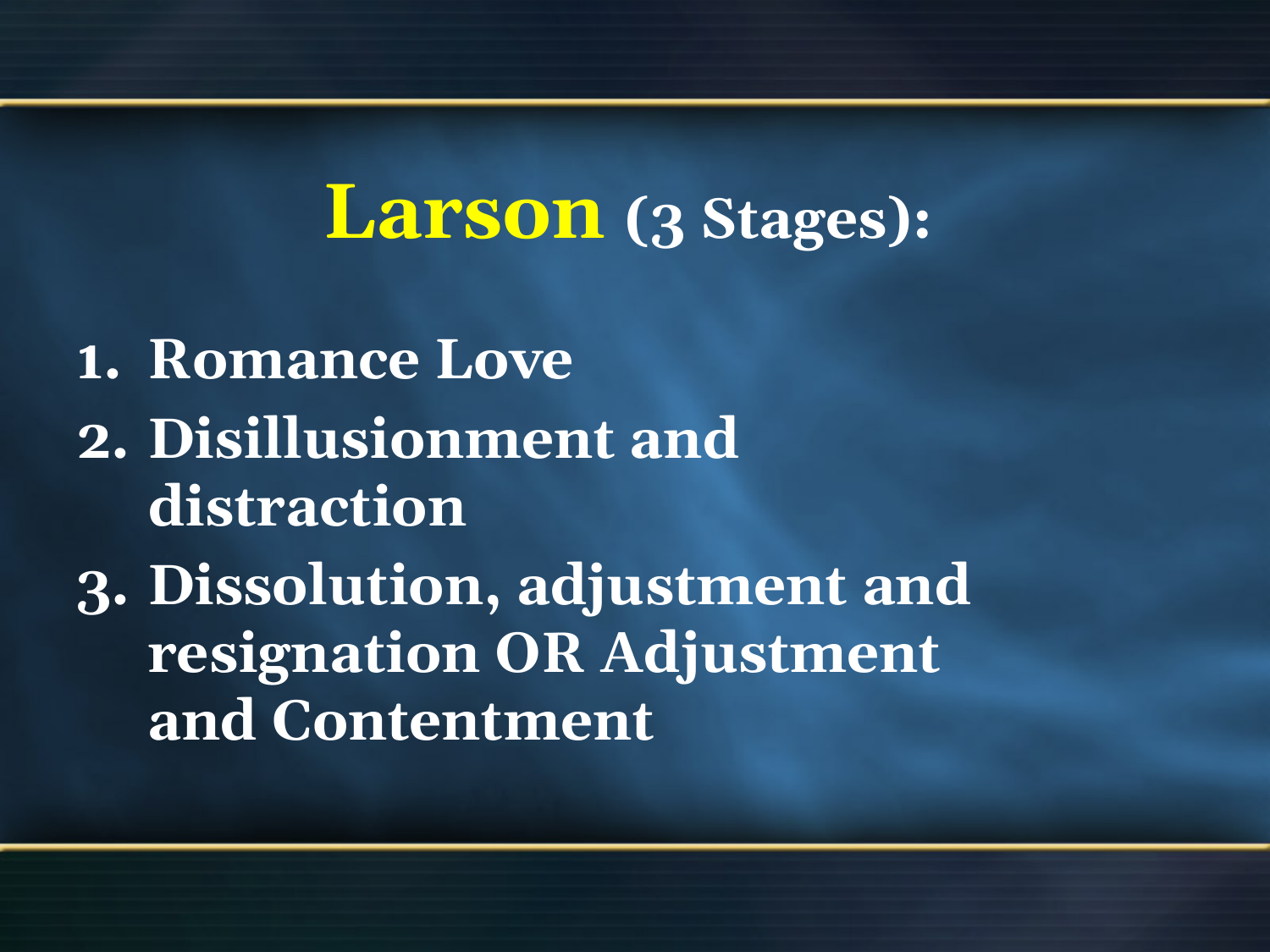

# Larson (3 Stages):
Romance Love
Disillusionment and distraction
Dissolution, adjustment and resignation OR Adjustment and Contentment